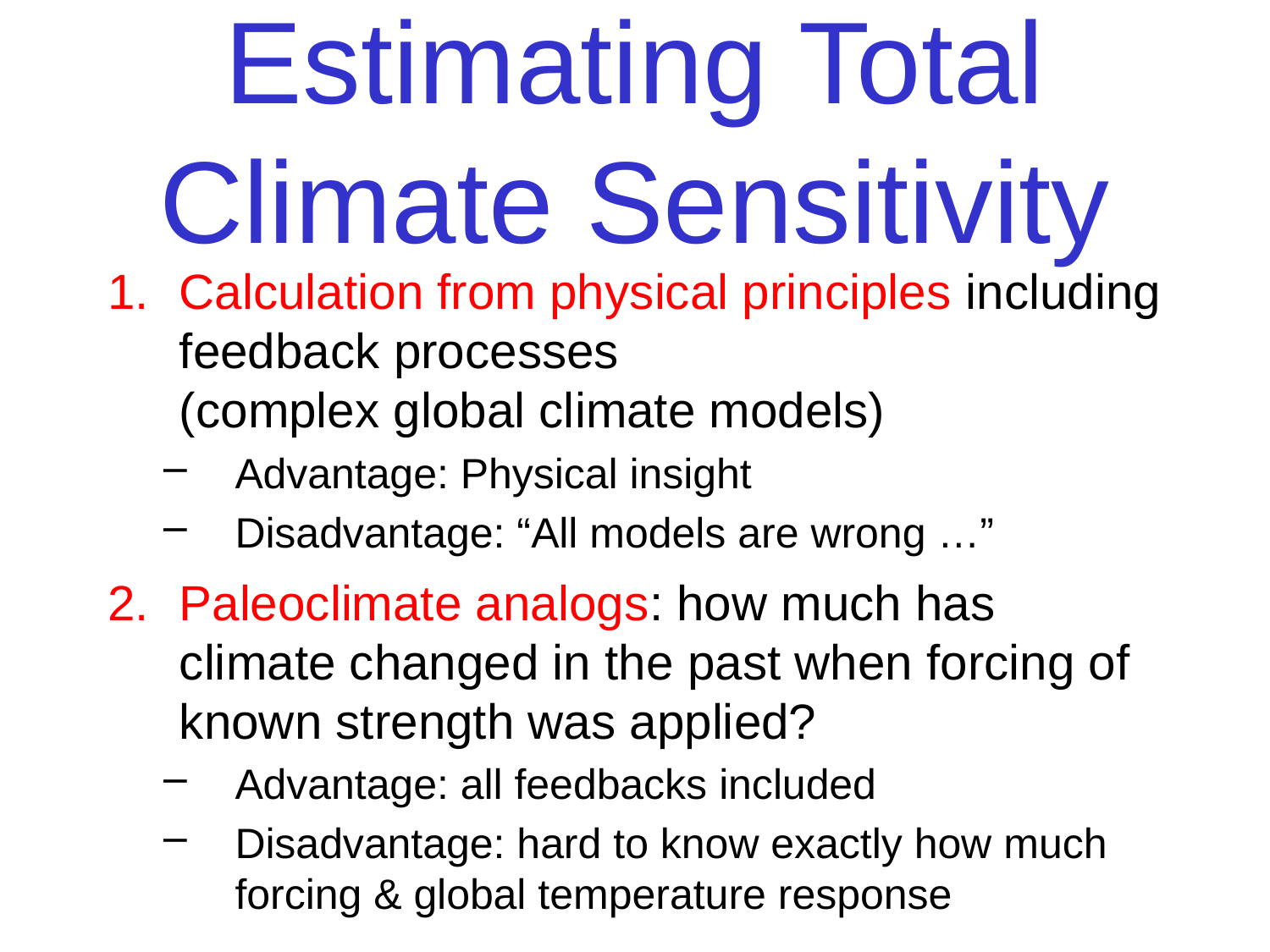

# Estimating Total Climate Sensitivity
Calculation from physical principles including feedback processes
(complex global climate models)
Advantage: Physical insight
Disadvantage: “All models are wrong …”
Paleoclimate analogs: how much has climate changed in the past when forcing of known strength was applied?
Advantage: all feedbacks included
Disadvantage: hard to know exactly how much forcing & global temperature response